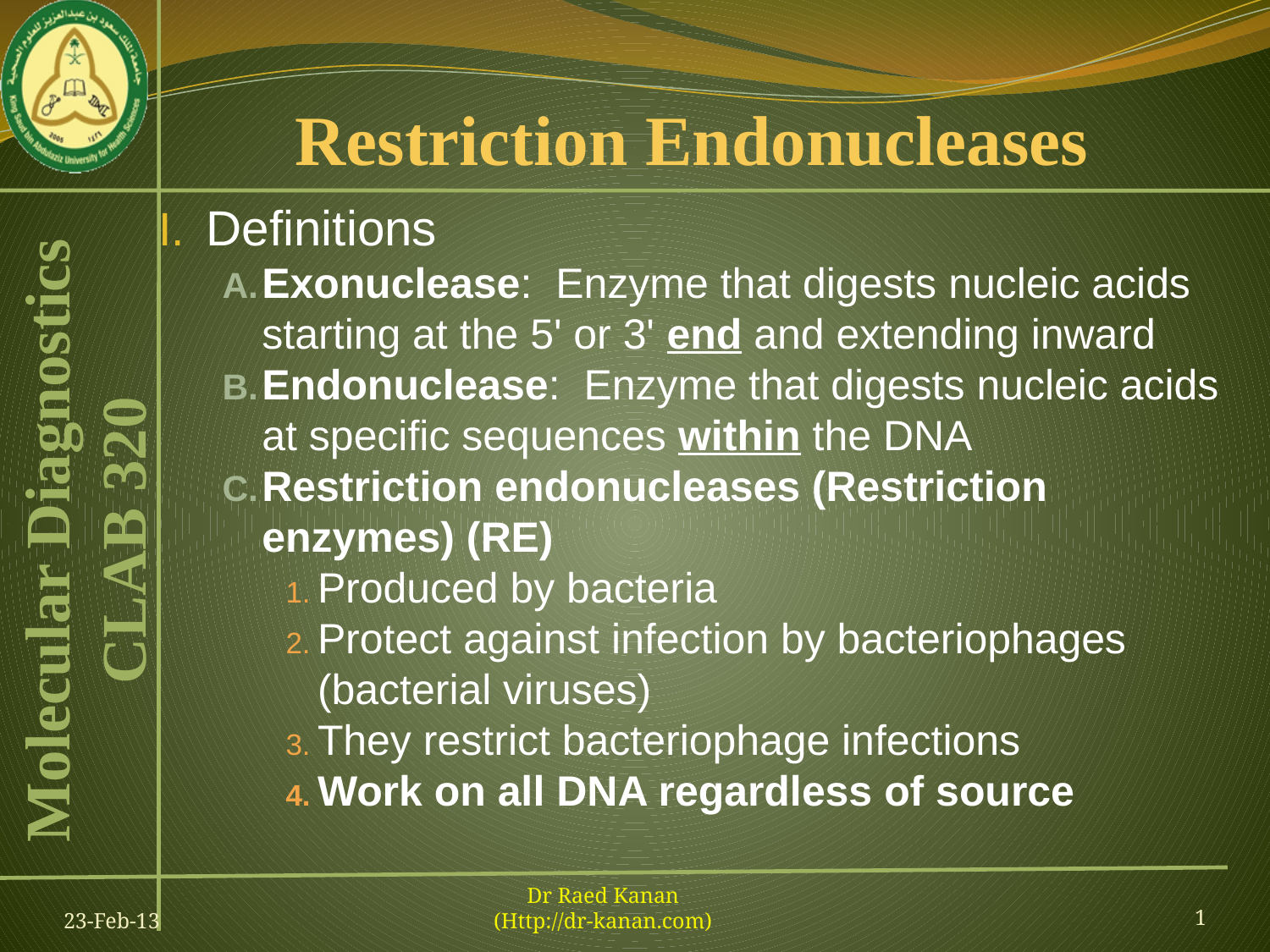

# Restriction Endonucleases
Definitions
Exonuclease:  Enzyme that digests nucleic acids starting at the 5' or 3' end and extending inward
Endonuclease:  Enzyme that digests nucleic acids at specific sequences within the DNA
Restriction endonucleases (Restriction enzymes) (RE)
Produced by bacteria
Protect against infection by bacteriophages (bacterial viruses)
They restrict bacteriophage infections
Work on all DNA regardless of source

23-Feb-13
Dr Raed Kanan
(Http://dr-kanan.com)
1